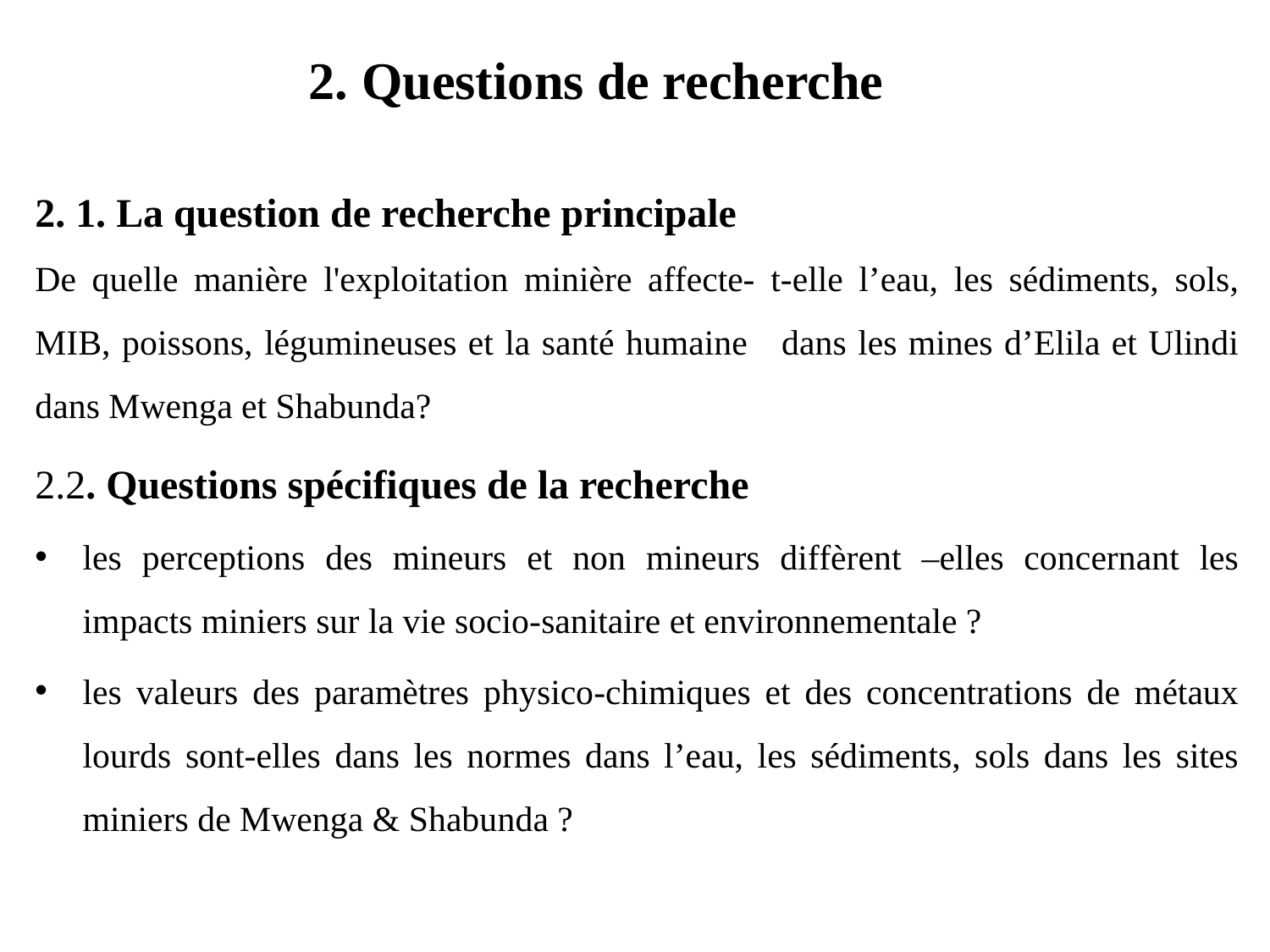

# 2. Questions de recherche
2. 1. La question de recherche principale
De quelle manière l'exploitation minière affecte- t-elle l’eau, les sédiments, sols, MIB, poissons, légumineuses et la santé humaine   dans les mines d’Elila et Ulindi dans Mwenga et Shabunda?
2.2. Questions spécifiques de la recherche
les perceptions des mineurs et non mineurs diffèrent –elles concernant les impacts miniers sur la vie socio-sanitaire et environnementale ?
les valeurs des paramètres physico-chimiques et des concentrations de métaux lourds sont-elles dans les normes dans l’eau, les sédiments, sols dans les sites miniers de Mwenga & Shabunda ?